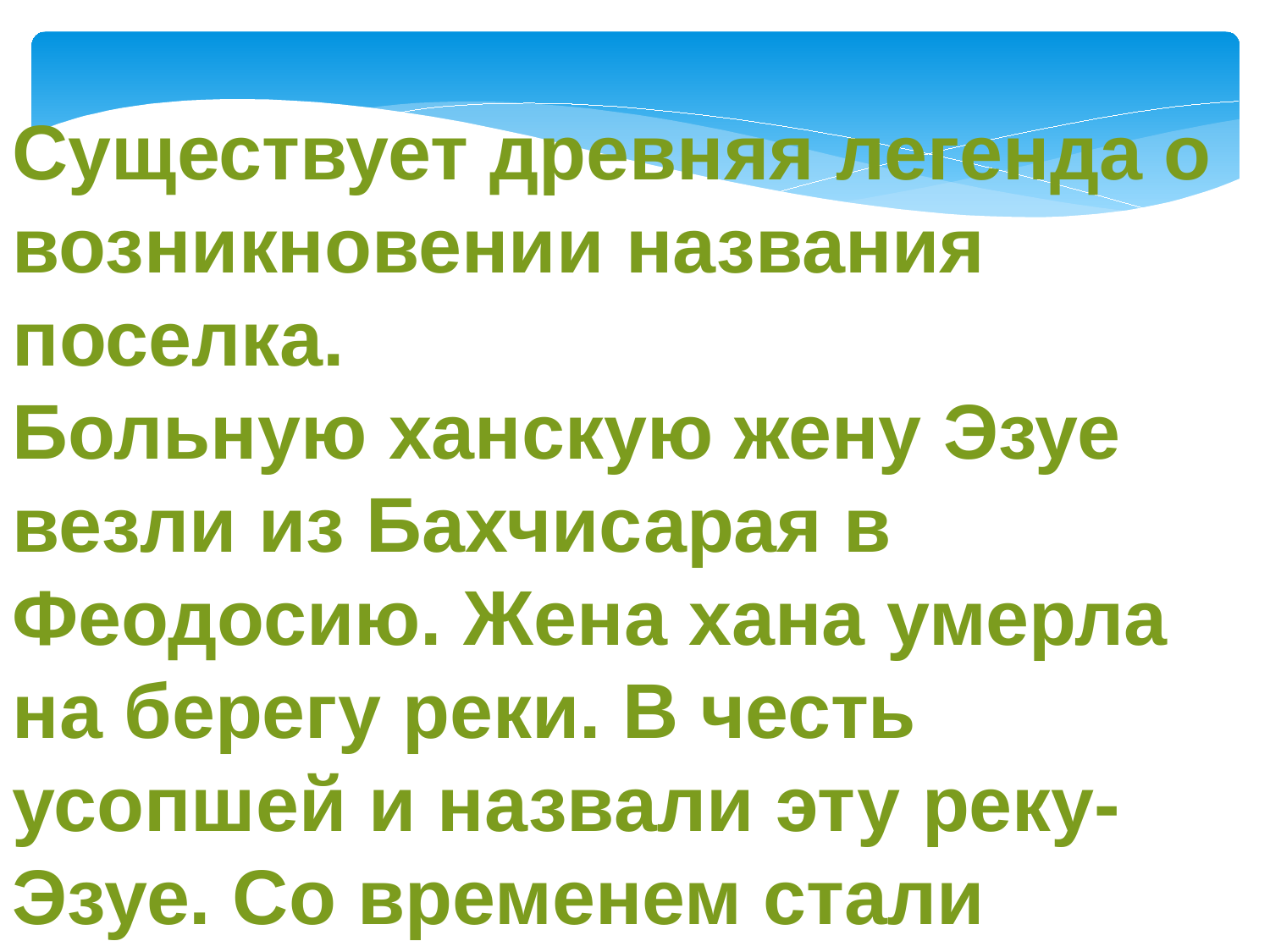

Существует древняя легенда о возникновении названия поселка.
Больную ханскую жену Эзуе везли из Бахчисарая в Феодосию. Жена хана умерла на берегу реки. В честь усопшей и назвали эту реку- Эзуе. Со временем стали говорить «Зуя».